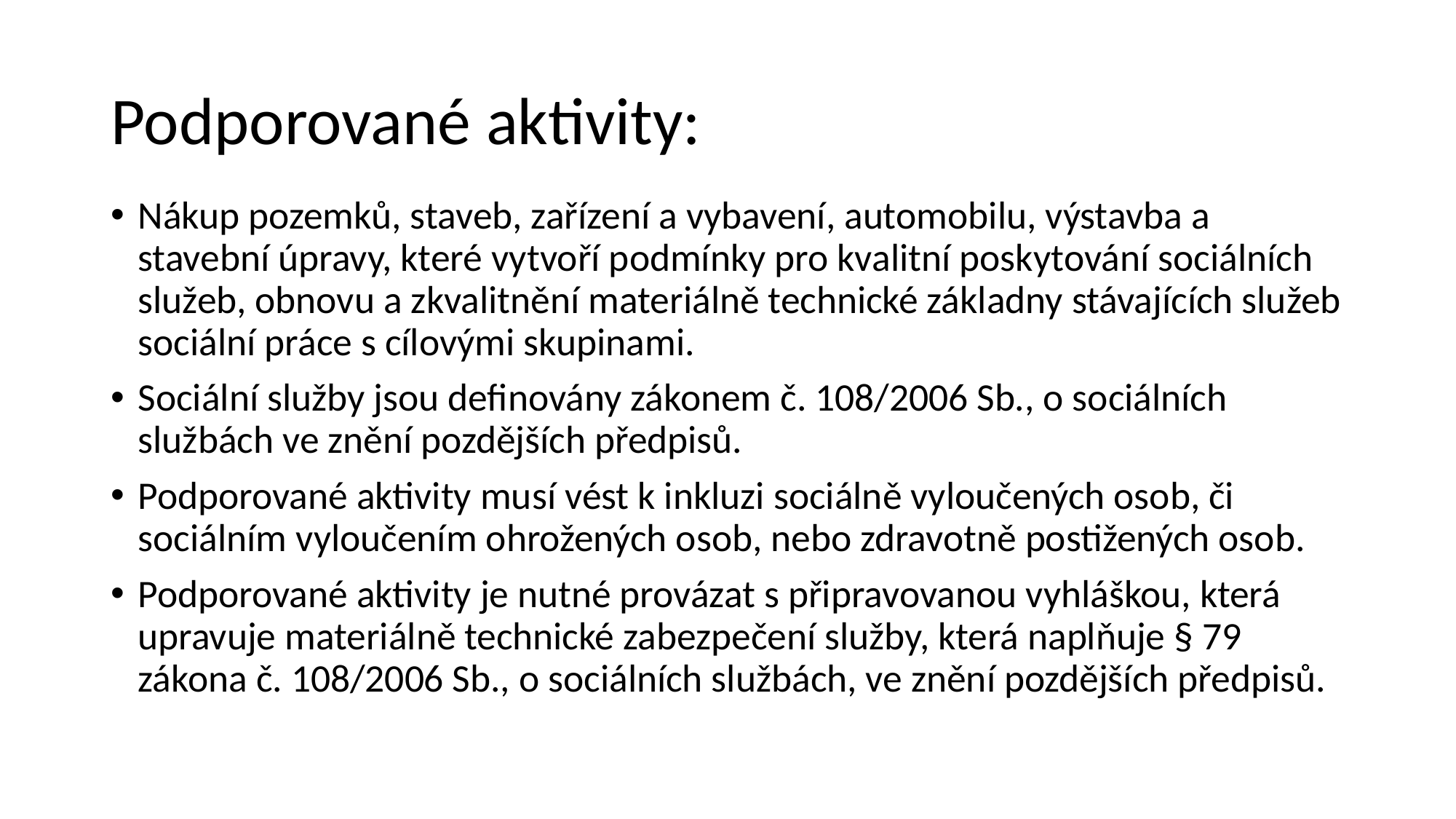

# Podporované aktivity:
Nákup pozemků, staveb, zařízení a vybavení, automobilu, výstavba a stavební úpravy, které vytvoří podmínky pro kvalitní poskytování sociálních služeb, obnovu a zkvalitnění materiálně technické základny stávajících služeb sociální práce s cílovými skupinami.
Sociální služby jsou definovány zákonem č. 108/2006 Sb., o sociálních službách ve znění pozdějších předpisů.
Podporované aktivity musí vést k inkluzi sociálně vyloučených osob, či sociálním vyloučením ohrožených osob, nebo zdravotně postižených osob.
Podporované aktivity je nutné provázat s připravovanou vyhláškou, která upravuje materiálně technické zabezpečení služby, která naplňuje § 79 zákona č. 108/2006 Sb., o sociálních službách, ve znění pozdějších předpisů.